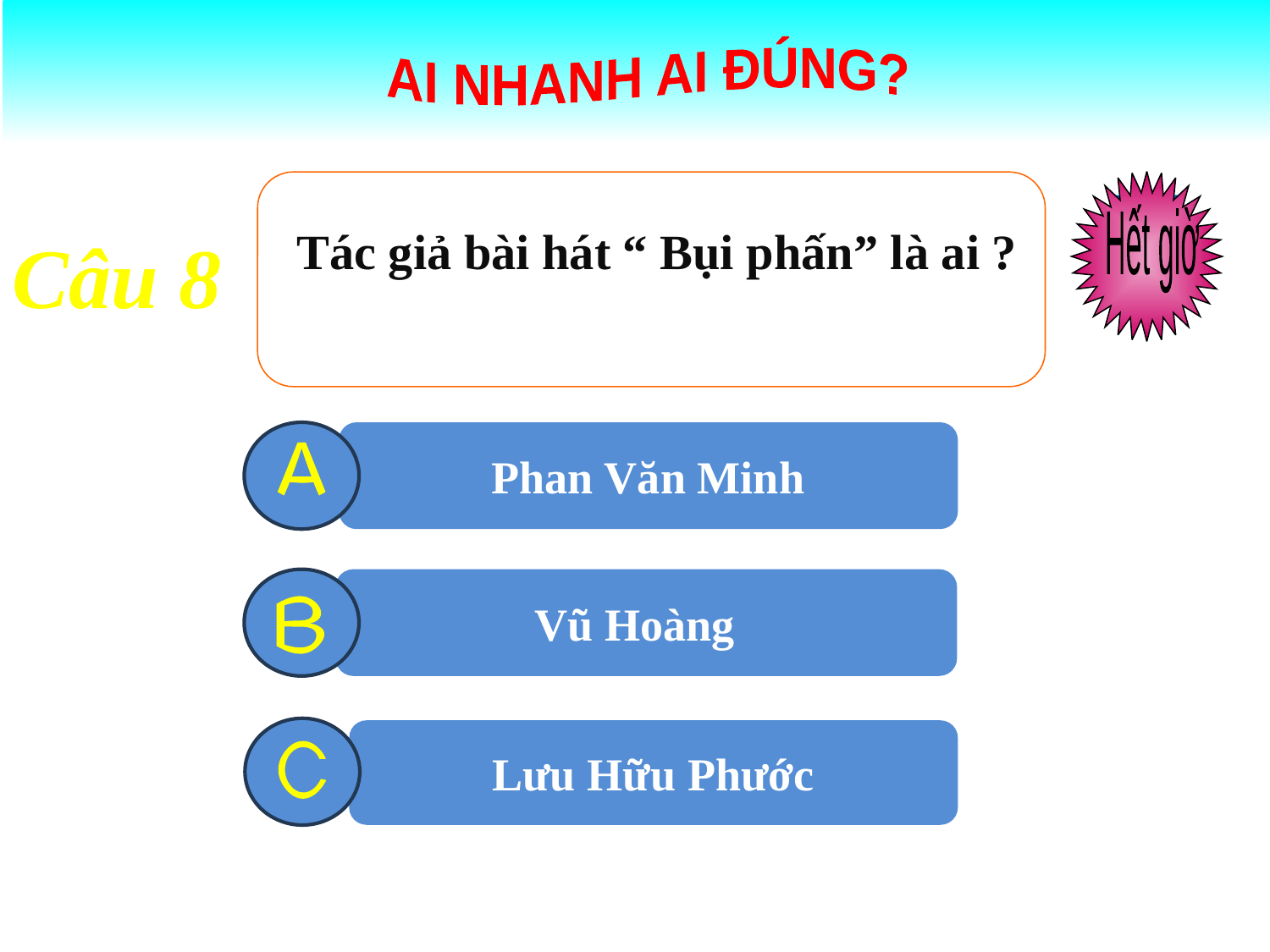

AI NHANH AI ĐÚNG?

Hết giờ
 Tác giả bài hát “ Bụi phấn” là ai ?

2
8
0
1
3
6
7
9
10
5
4
Câu 8

Phan Văn Minh
A

Vũ Hoàng
B

Lưu Hữu Phước
C